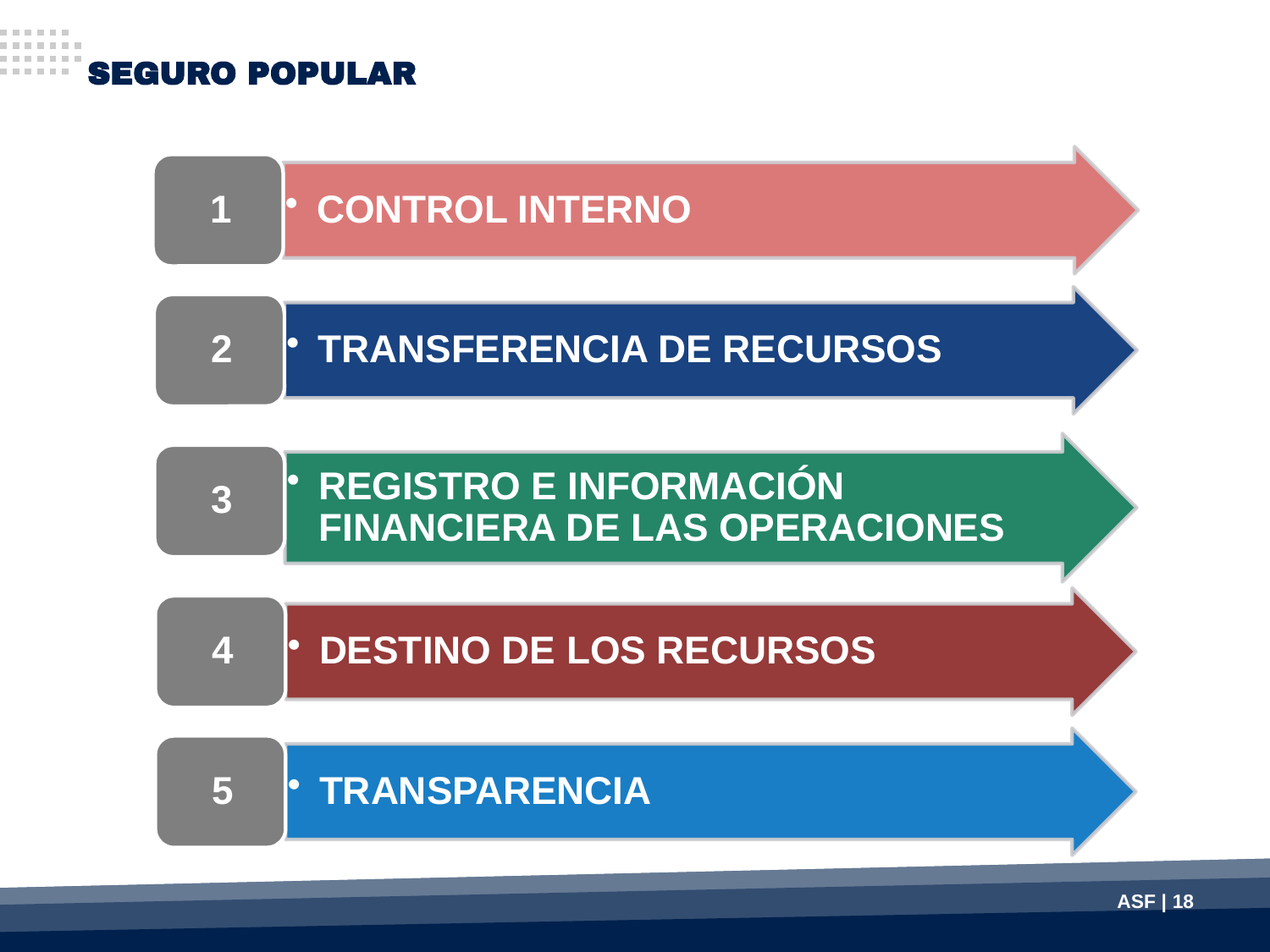

SEGURO POPULAR
CONTROL INTERNO
1
TRANSFERENCIA DE RECURSOS
2
REGISTRO E INFORMACIÓN FINANCIERA DE LAS OPERACIONES
3
DESTINO DE LOS RECURSOS
4
TRANSPARENCIA
5
ASF | 18